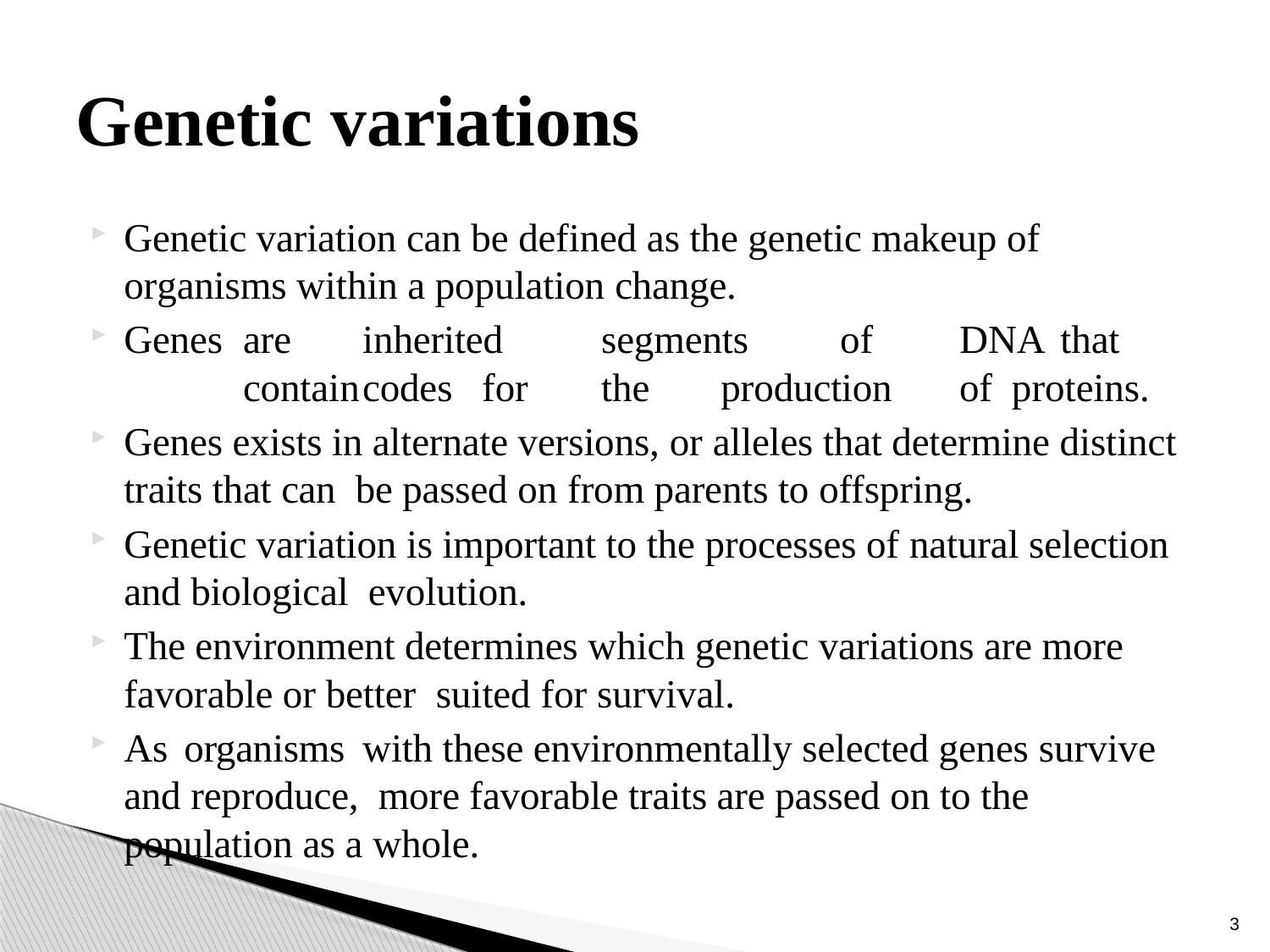

# Genetic variations
Genetic variation can be defined as the genetic makeup of organisms within a population change.
Genes	are	inherited	segments	of	DNA that	contain	codes	for	the	production	of  proteins.
Genes exists in alternate versions, or alleles that determine distinct traits that can  be passed on from parents to offspring.
Genetic variation is important to the processes of natural selection and biological  evolution.
The environment determines which genetic variations are more favorable or better  suited for survival.
As organisms	with these environmentally selected genes survive and reproduce,  more favorable traits are passed on to the population as a whole.

3